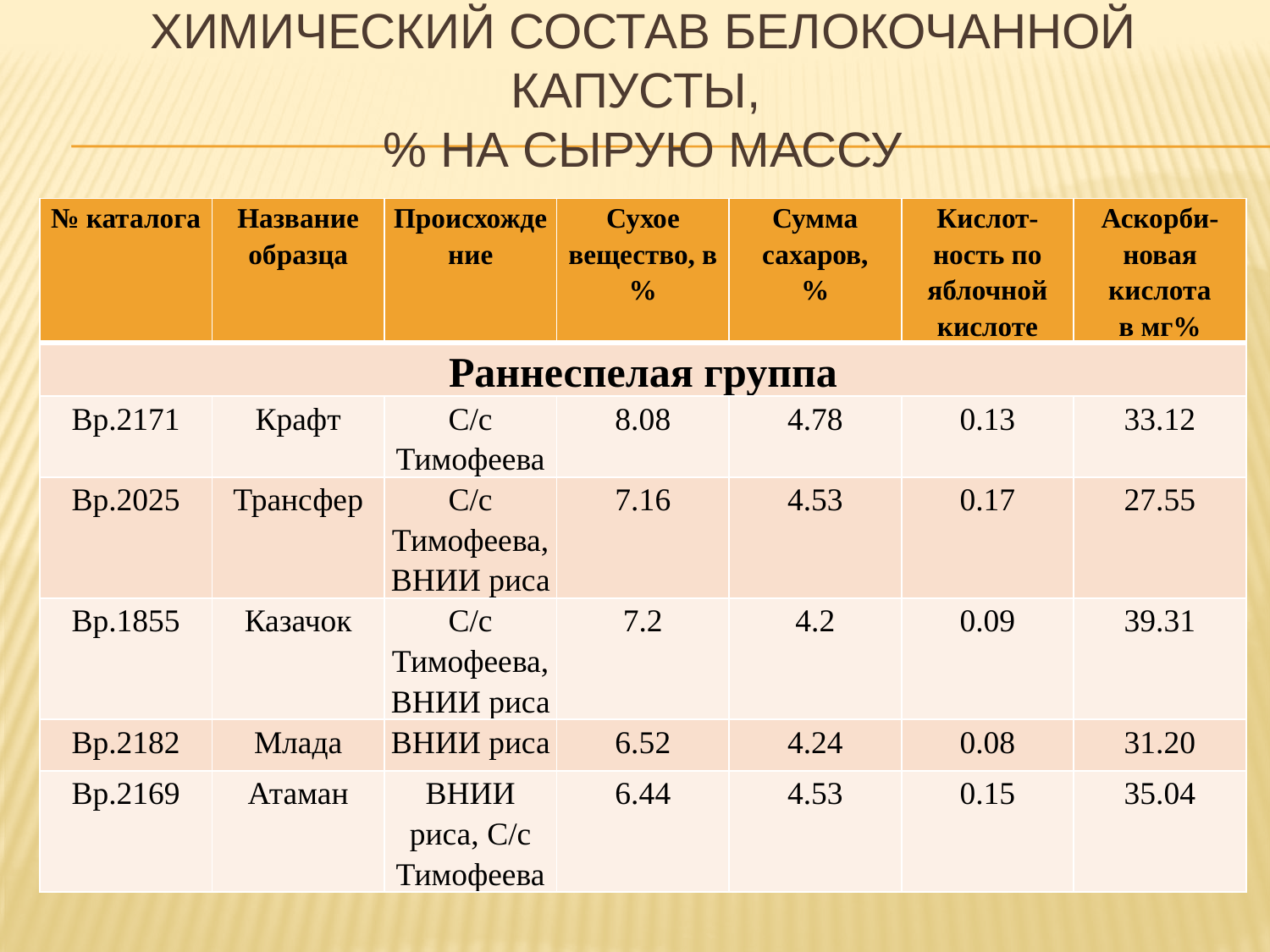

# Химический состав белокочанной капусты, % на сырую массу
| № каталога | Название образца | Происхождение | Сухое вещество, в % | Сумма сахаров, % | Кислот-ность по яблочной кислоте | Аскорби- новая кислота в мг% |
| --- | --- | --- | --- | --- | --- | --- |
| Раннеспелая группа |  |  |  |  |  |  |
| Вр.2171 | Крафт | С/с Тимофеева | 8.08 | 4.78 | 0.13 | 33.12 |
| Вр.2025 | Трансфер | С/с Тимофеева, ВНИИ риса | 7.16 | 4.53 | 0.17 | 27.55 |
| Вр.1855 | Казачок | С/с Тимофеева, ВНИИ риса | 7.2 | 4.2 | 0.09 | 39.31 |
| Вр.2182 | Млада | ВНИИ риса | 6.52 | 4.24 | 0.08 | 31.20 |
| Вр.2169 | Атаман | ВНИИ риса, С/с Тимофеева | 6.44 | 4.53 | 0.15 | 35.04 |